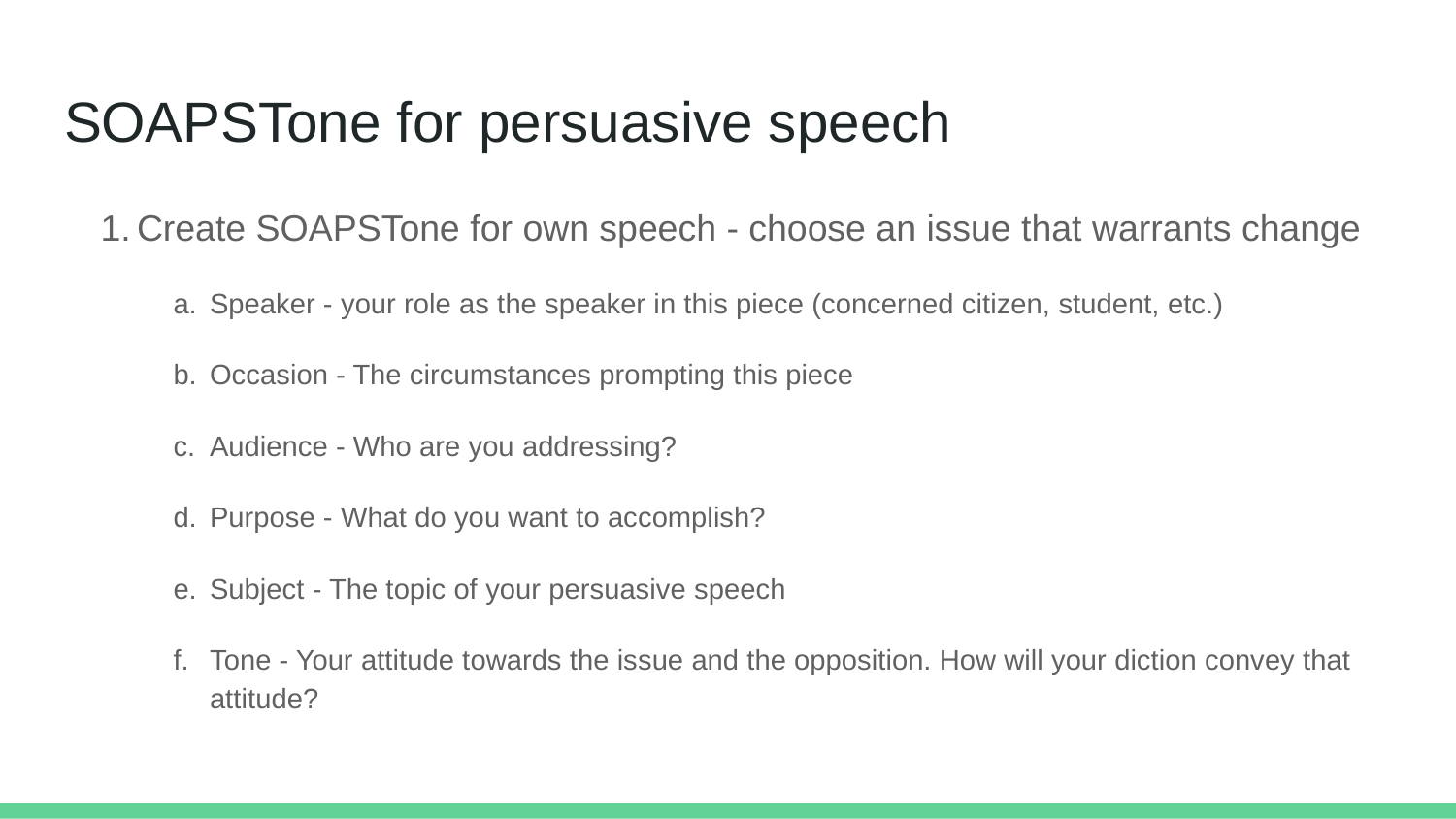

# SOAPSTone for persuasive speech
Create SOAPSTone for own speech - choose an issue that warrants change
Speaker - your role as the speaker in this piece (concerned citizen, student, etc.)
Occasion - The circumstances prompting this piece
Audience - Who are you addressing?
Purpose - What do you want to accomplish?
Subject - The topic of your persuasive speech
Tone - Your attitude towards the issue and the opposition. How will your diction convey that attitude?